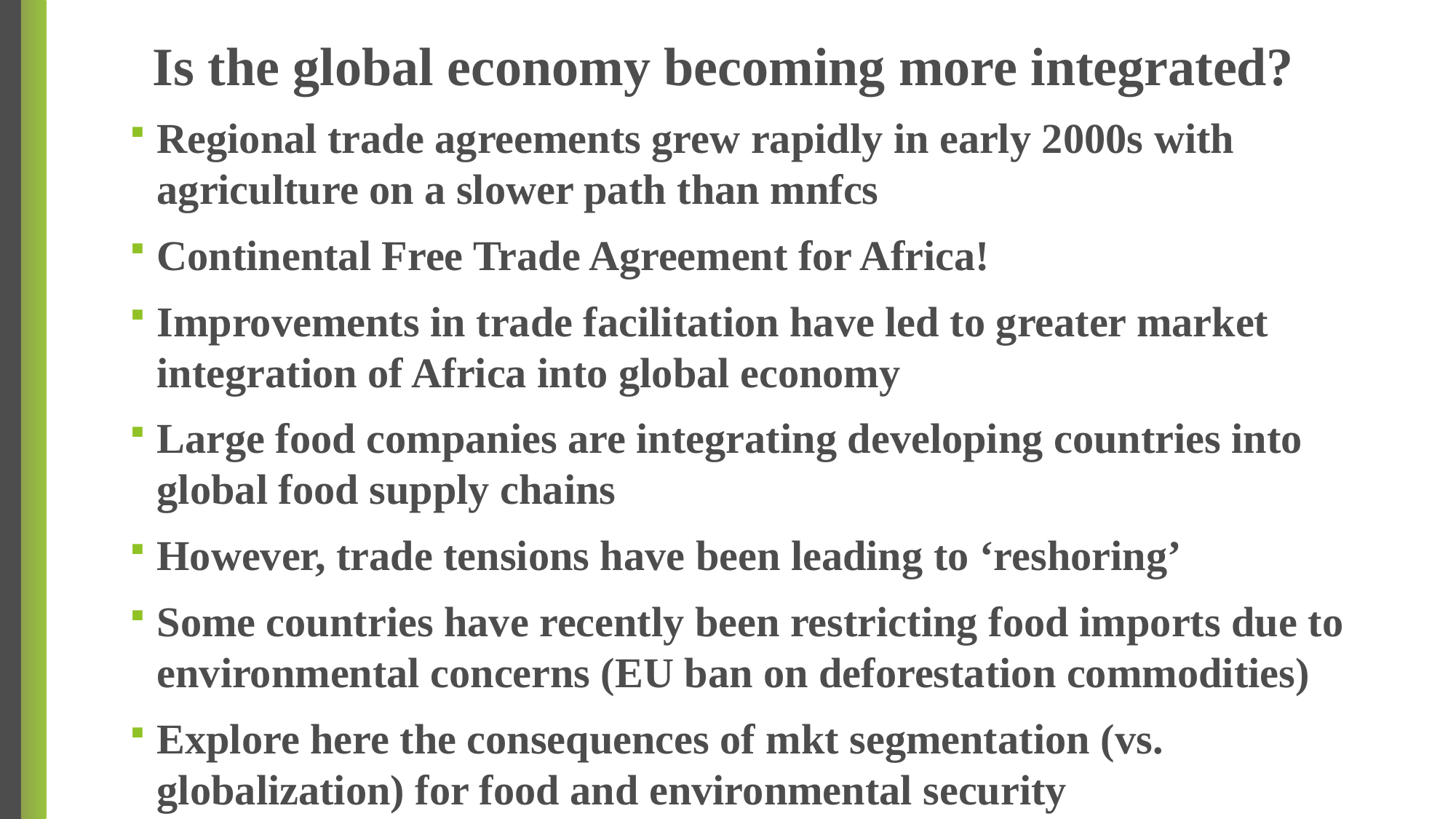

# Is the global economy becoming more integrated?
Regional trade agreements grew rapidly in early 2000s with agriculture on a slower path than mnfcs
Continental Free Trade Agreement for Africa!
Improvements in trade facilitation have led to greater market integration of Africa into global economy
Large food companies are integrating developing countries into global food supply chains
However, trade tensions have been leading to ‘reshoring’
Some countries have recently been restricting food imports due to environmental concerns (EU ban on deforestation commodities)
Explore here the consequences of mkt segmentation (vs. globalization) for food and environmental security